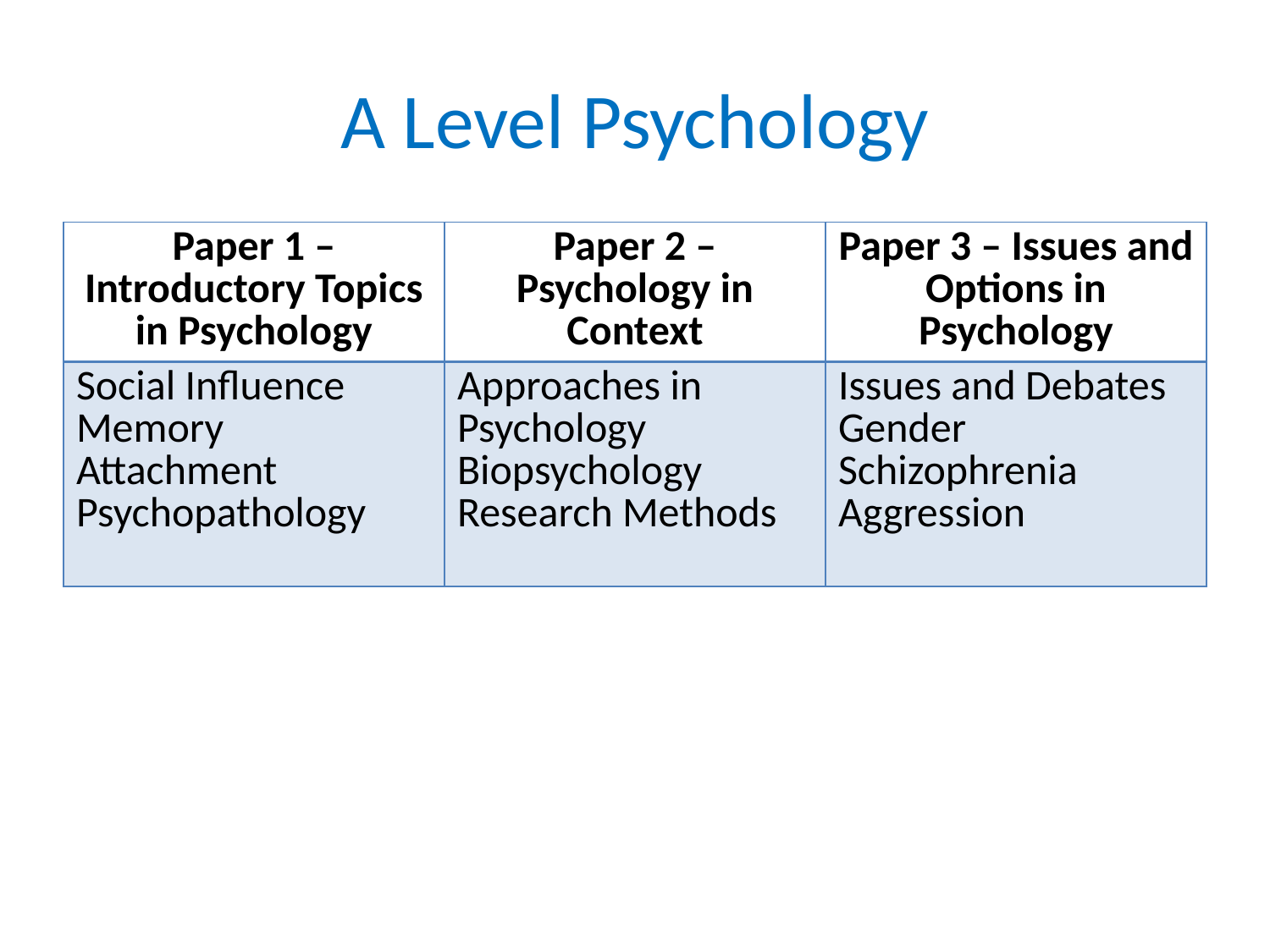

# A Level Psychology
| Paper 1 – Introductory Topics in Psychology | Paper 2 – Psychology in Context | Paper 3 – Issues and Options in Psychology |
| --- | --- | --- |
| Social Influence Memory Attachment Psychopathology | Approaches in Psychology Biopsychology Research Methods | Issues and Debates Gender Schizophrenia Aggression |